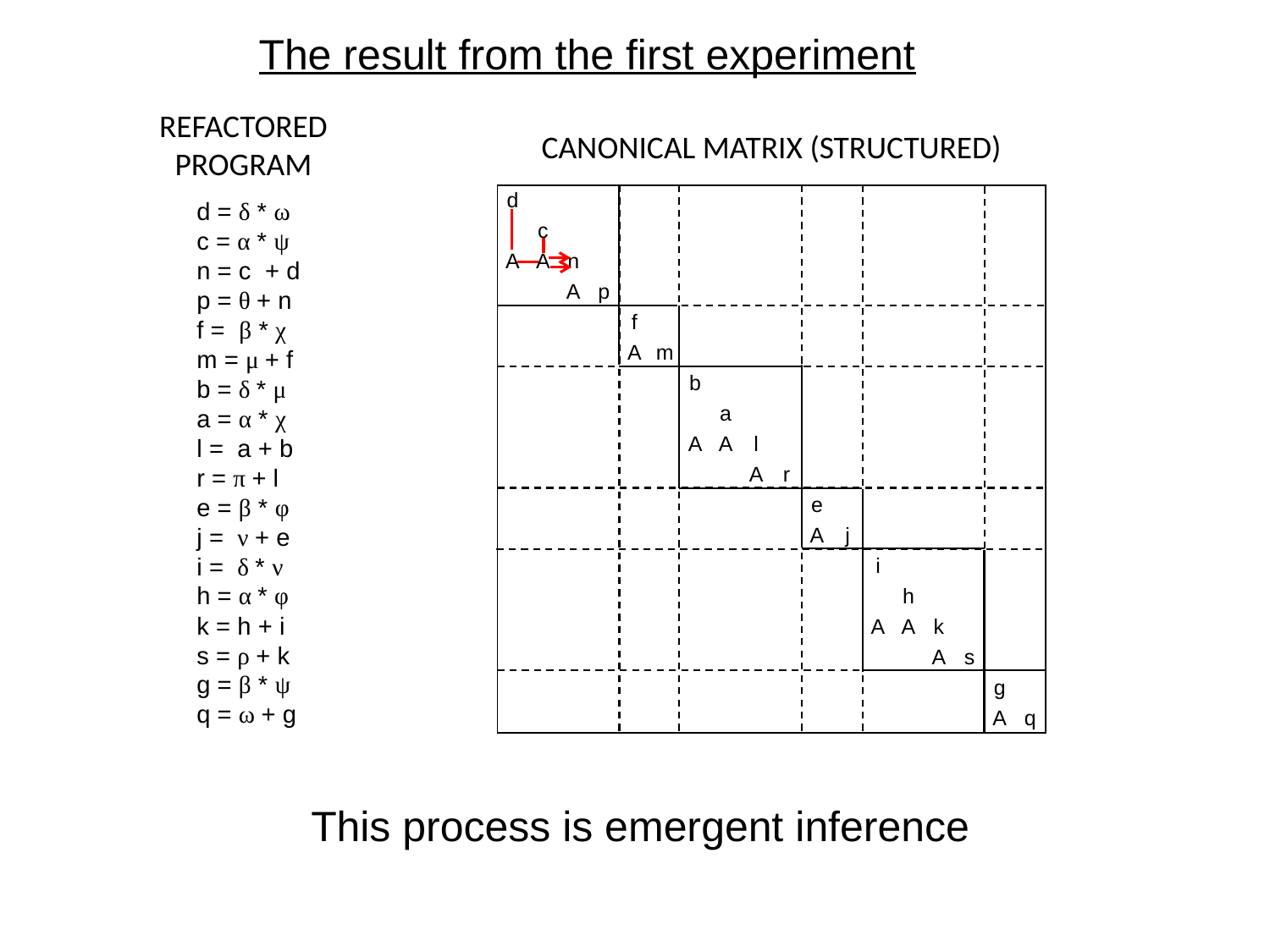

The result from the first experiment
REFACTORED
PROGRAM
CANONICAL MATRIX (STRUCTURED)
| d |  |  |  |  |  |  |  |  |  |  |  |  |  |  |  |  |  |
| --- | --- | --- | --- | --- | --- | --- | --- | --- | --- | --- | --- | --- | --- | --- | --- | --- | --- |
|  | c |  |  |  |  |  |  |  |  |  |  |  |  |  |  |  |  |
| A | A | n |  |  |  |  |  |  |  |  |  |  |  |  |  |  |  |
|  |  | A | p |  |  |  |  |  |  |  |  |  |  |  |  |  |  |
|  |  |  |  | f |  |  |  |  |  |  |  |  |  |  |  |  |  |
|  |  |  |  | A | m |  |  |  |  |  |  |  |  |  |  |  |  |
|  |  |  |  |  |  | b |  |  |  |  |  |  |  |  |  |  |  |
|  |  |  |  |  |  |  | a |  |  |  |  |  |  |  |  |  |  |
|  |  |  |  |  |  | A | A | l |  |  |  |  |  |  |  |  |  |
|  |  |  |  |  |  |  |  | A | r |  |  |  |  |  |  |  |  |
|  |  |  |  |  |  |  |  |  |  | e |  |  |  |  |  |  |  |
|  |  |  |  |  |  |  |  |  |  | A | j |  |  |  |  |  |  |
|  |  |  |  |  |  |  |  |  |  |  |  | i |  |  |  |  |  |
|  |  |  |  |  |  |  |  |  |  |  |  |  | h |  |  |  |  |
|  |  |  |  |  |  |  |  |  |  |  |  | A | A | k |  |  |  |
|  |  |  |  |  |  |  |  |  |  |  |  |  |  | A | s |  |  |
|  |  |  |  |  |  |  |  |  |  |  |  |  |  |  |  | g |  |
|  |  |  |  |  |  |  |  |  |  |  |  |  |  |  |  | A | q |
d = δ * ω
c = α * ψ
n = c  + d
p = θ + n
f =  β * χ
m = μ + f
b = δ * μ
a = α * χ
l =  a + b
r = π + l
e = β * φ
j =  ν + e
i =  δ * ν
h = α * φ
k = h + i
s = ρ + k
g = β * ψ
q = ω + g

This process is emergent inference